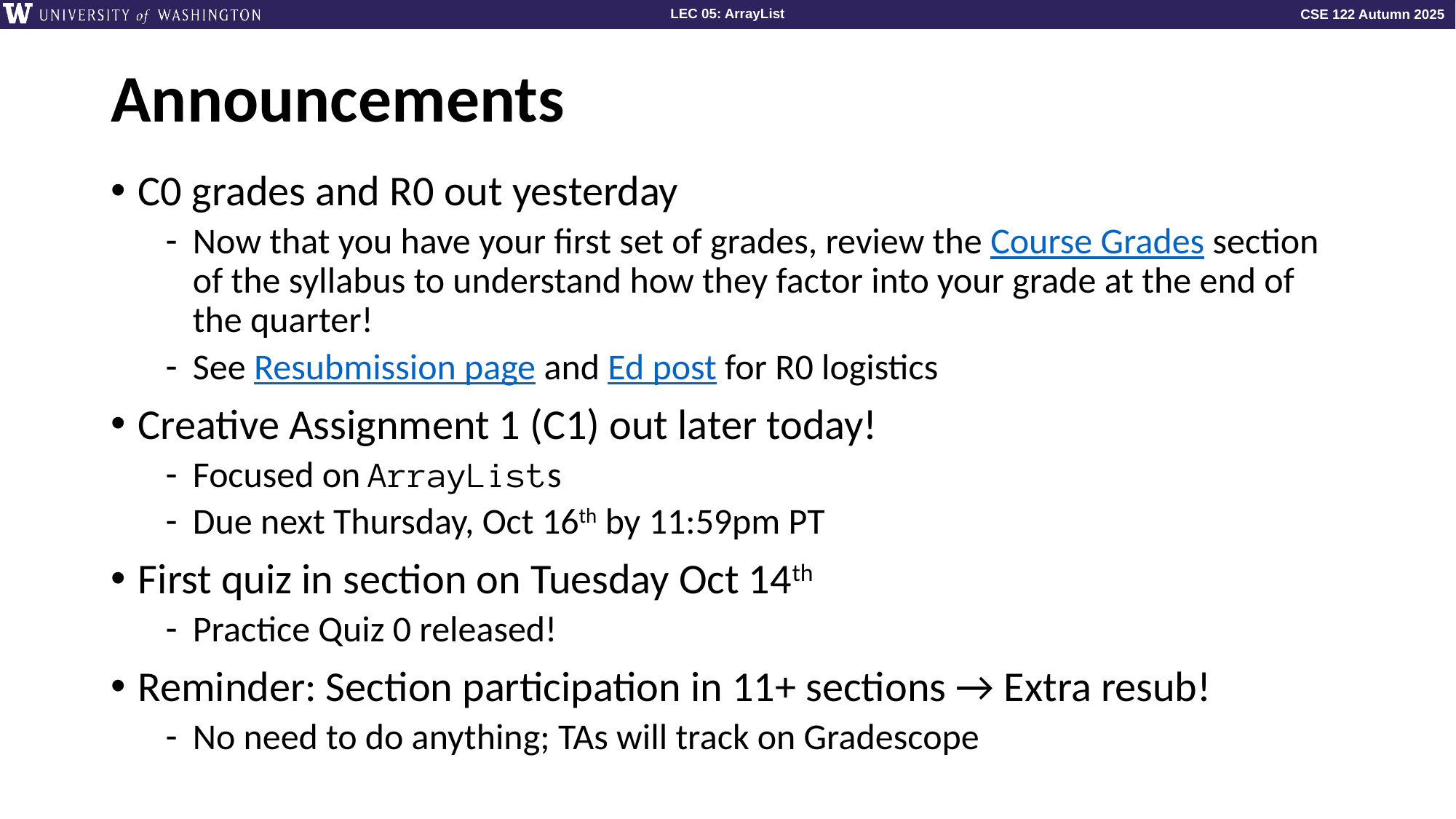

# Announcements
C0 grades and R0 out yesterday
Now that you have your first set of grades, review the Course Grades section of the syllabus to understand how they factor into your grade at the end of the quarter!
See Resubmission page and Ed post for R0 logistics
Creative Assignment 1 (C1) out later today!
Focused on ArrayLists
Due next Thursday, Oct 16th by 11:59pm PT
First quiz in section on Tuesday Oct 14th
Practice Quiz 0 released!
Reminder: Section participation in 11+ sections → Extra resub!
No need to do anything; TAs will track on Gradescope